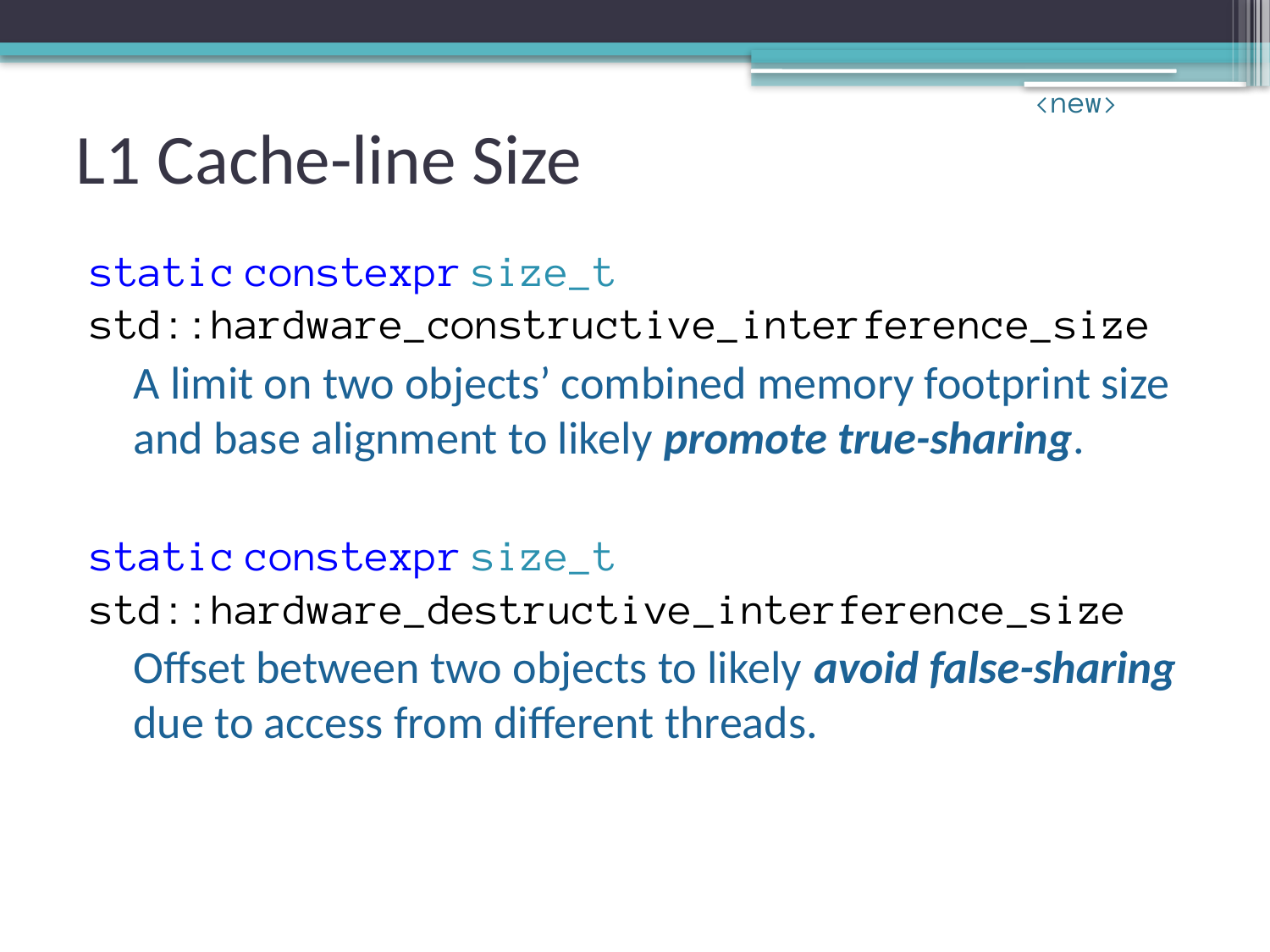

<new>
# L1 Cache-line Size
static constexpr size_t std::hardware_constructive_interference_size
A limit on two objects’ combined memory footprint size and base alignment to likely promote true-sharing.

static constexpr size_t std::hardware_destructive_interference_size
Offset between two objects to likely avoid false-sharing due to access from different threads.